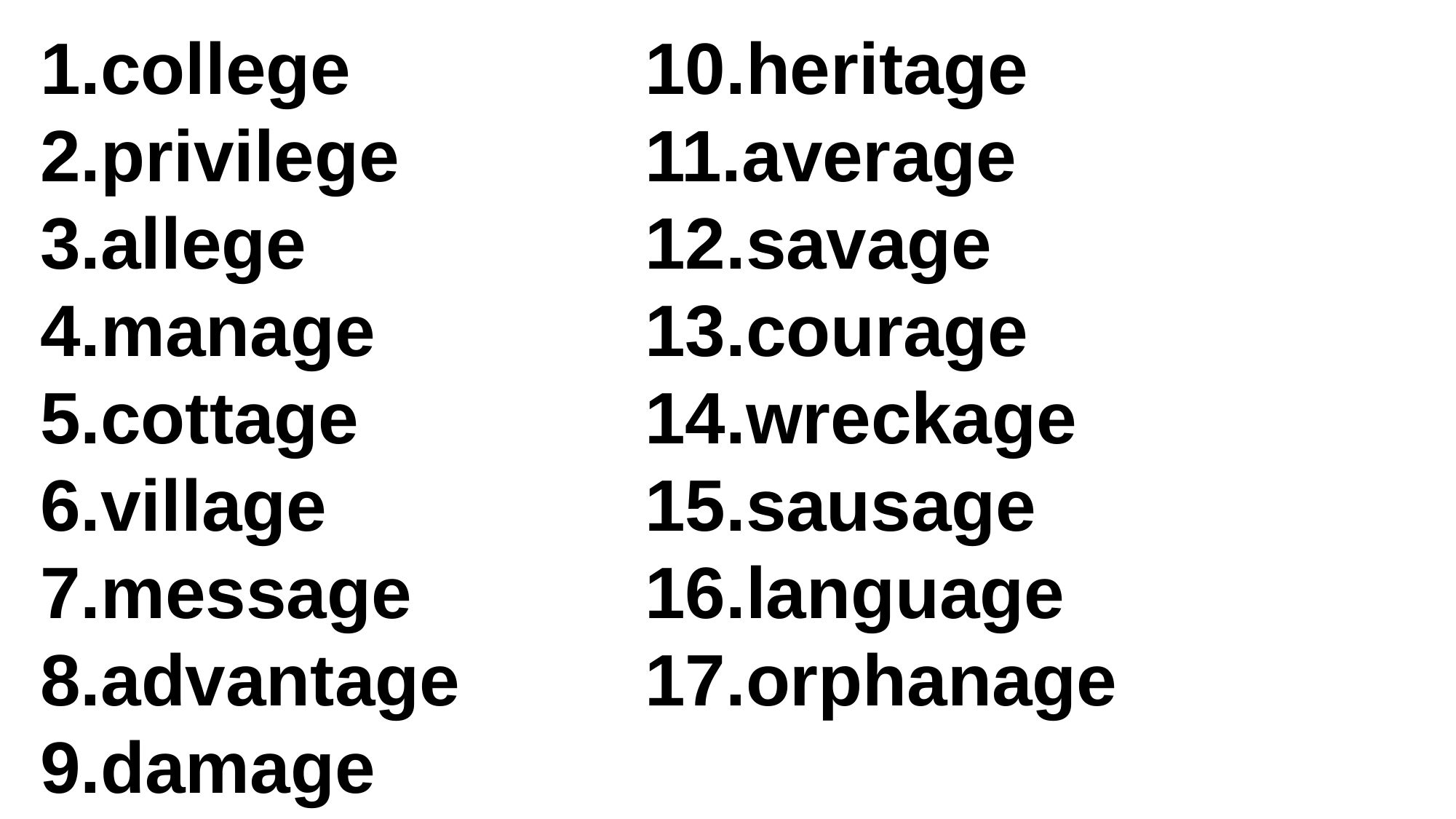

college
privilege
allege
manage
cottage
village
7.message
8.advantage
9.damage

10.heritage
11.average
12.savage
13.courage
14.wreckage
15.sausage
16.language
17.orphanage